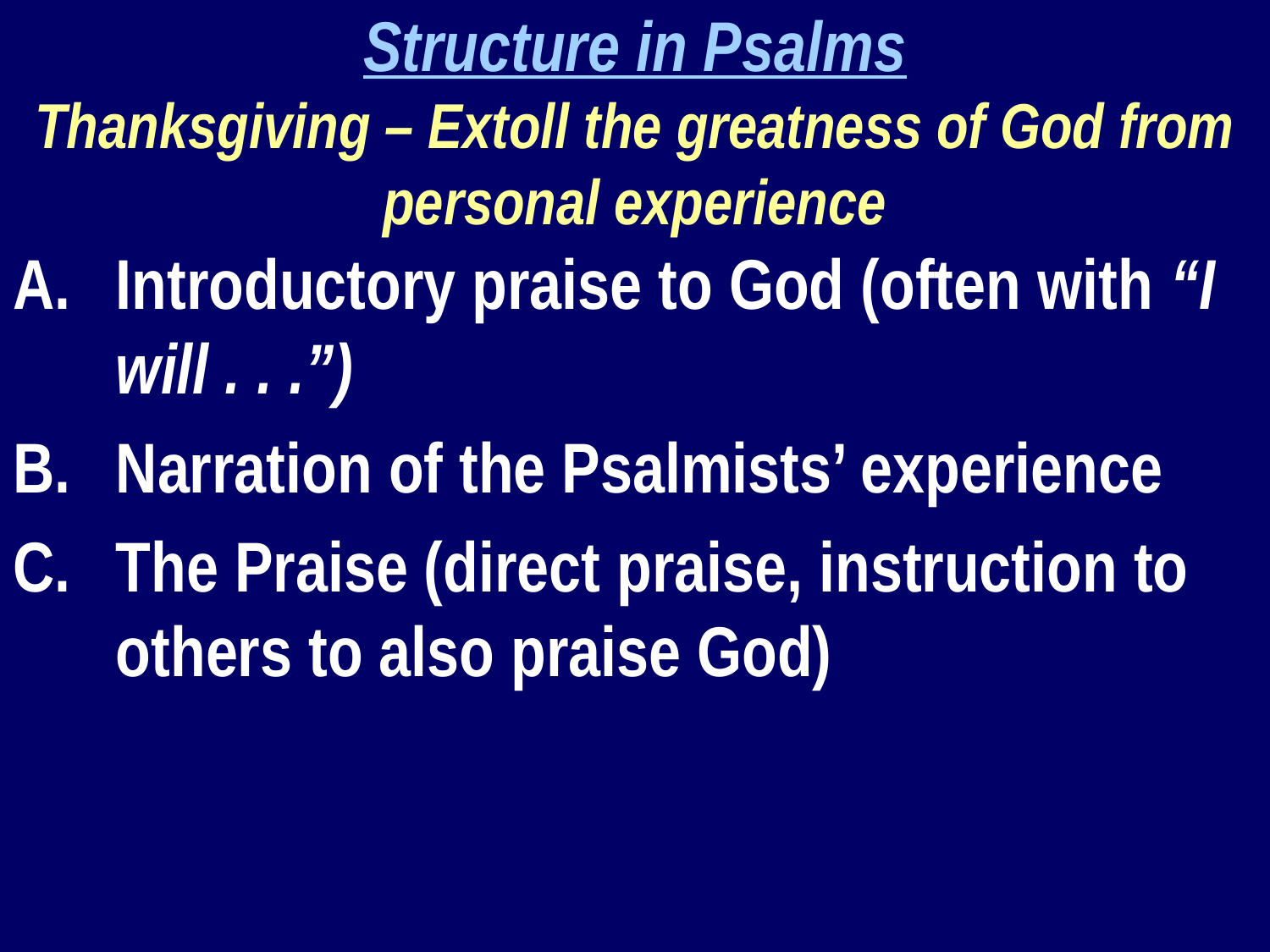

Structure in Psalms
Thanksgiving – Extoll the greatness of God from personal experience
Introductory praise to God (often with “I will . . .”)
Narration of the Psalmists’ experience
The Praise (direct praise, instruction to others to also praise God)